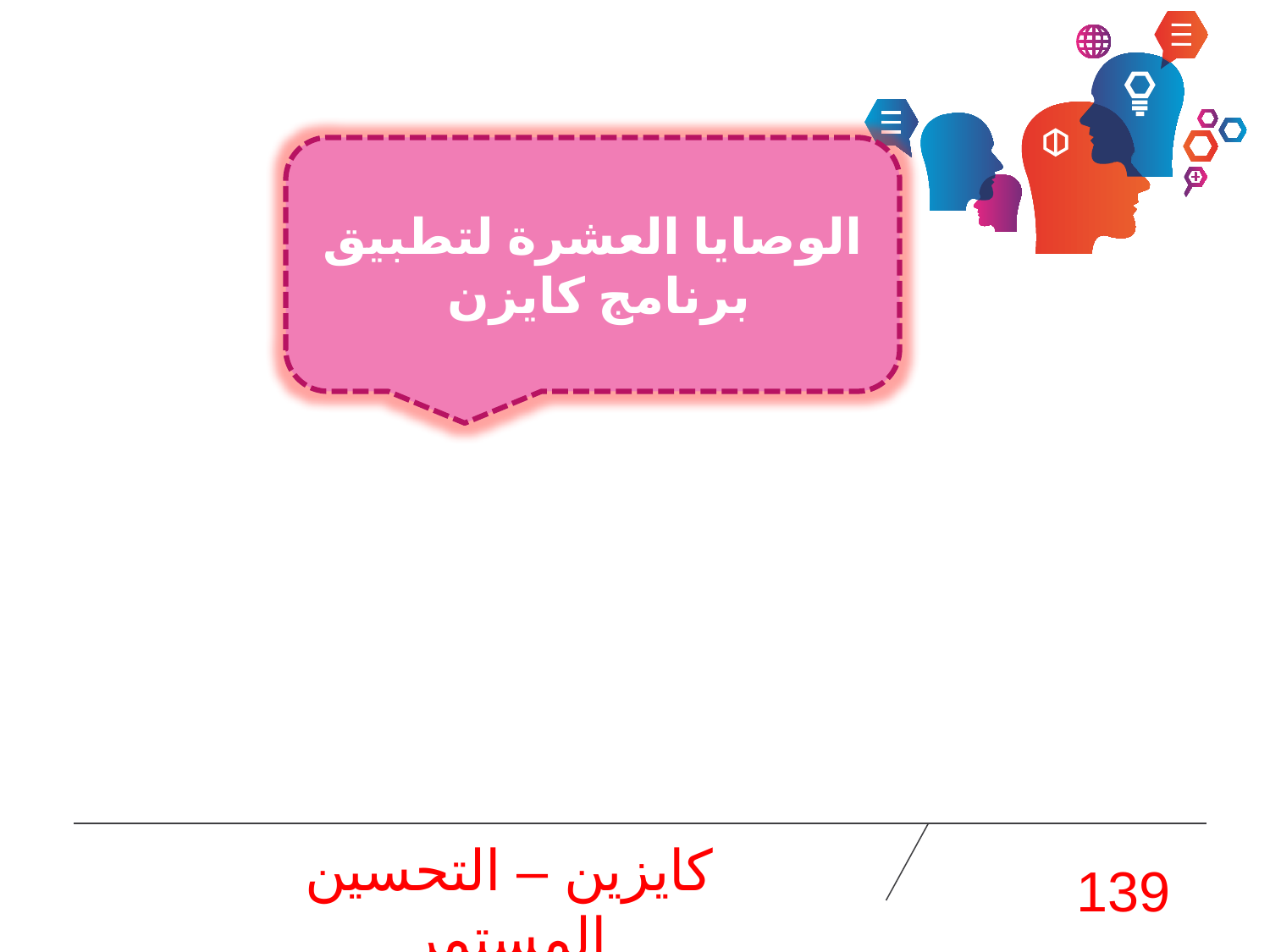

الوصايا العشرة لتطبيق برنامج كايزن
كايزين – التحسين المستمر
139